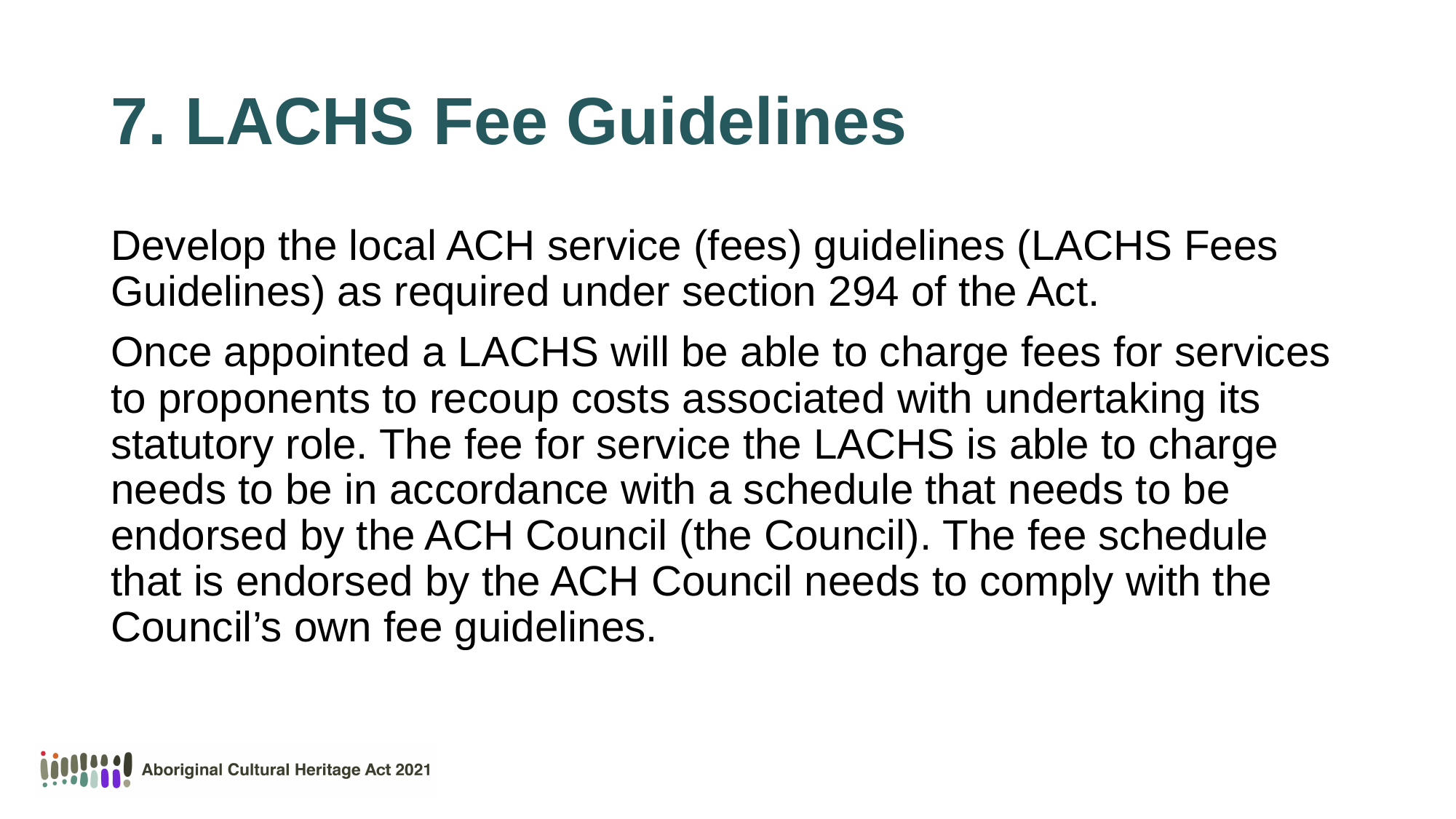

# 7. LACHS Fee Guidelines
Develop the local ACH service (fees) guidelines (LACHS Fees Guidelines) as required under section 294 of the Act.
Once appointed a LACHS will be able to charge fees for services to proponents to recoup costs associated with undertaking its statutory role. The fee for service the LACHS is able to charge needs to be in accordance with a schedule that needs to be endorsed by the ACH Council (the Council). The fee schedule that is endorsed by the ACH Council needs to comply with the Council’s own fee guidelines.